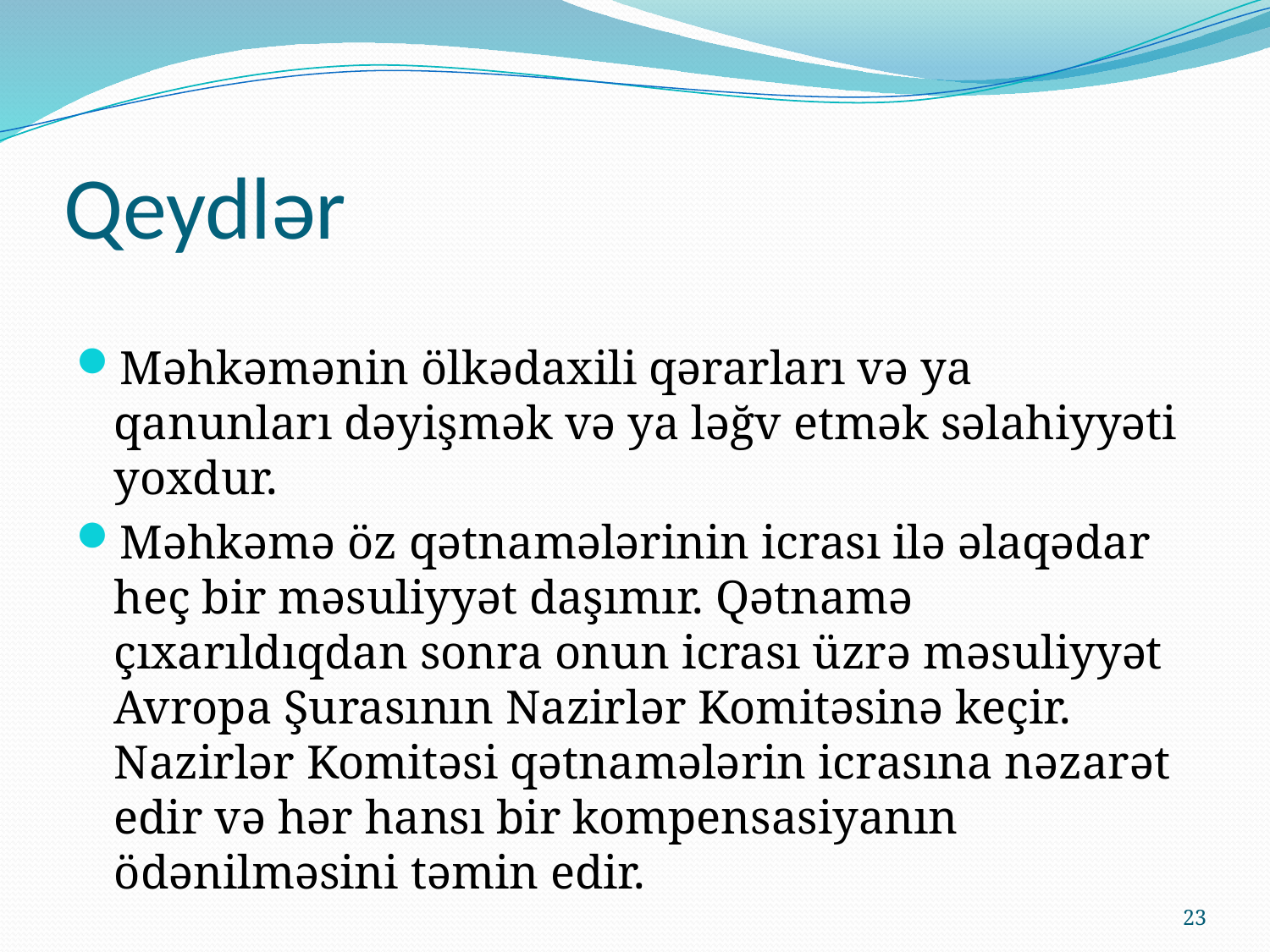

# Qeydlər

Məhkəmənin ölkədaxili qərarları və ya qanunları dəyişmək və ya ləğv etmək səlahiyyəti yoxdur.
Məhkəmə öz qətnamələrinin icrası ilə əlaqədar heç bir məsuliyyət daşımır. Qətnamə çıxarıldıqdan sonra onun icrası üzrə məsuliyyət Avropa Şurasının Nazirlər Komitəsinə keçir. Nazirlər Komitəsi qətnamələrin icrasına nəzarət edir və hər hansı bir kompensasiyanın ödənilməsini təmin edir.

23